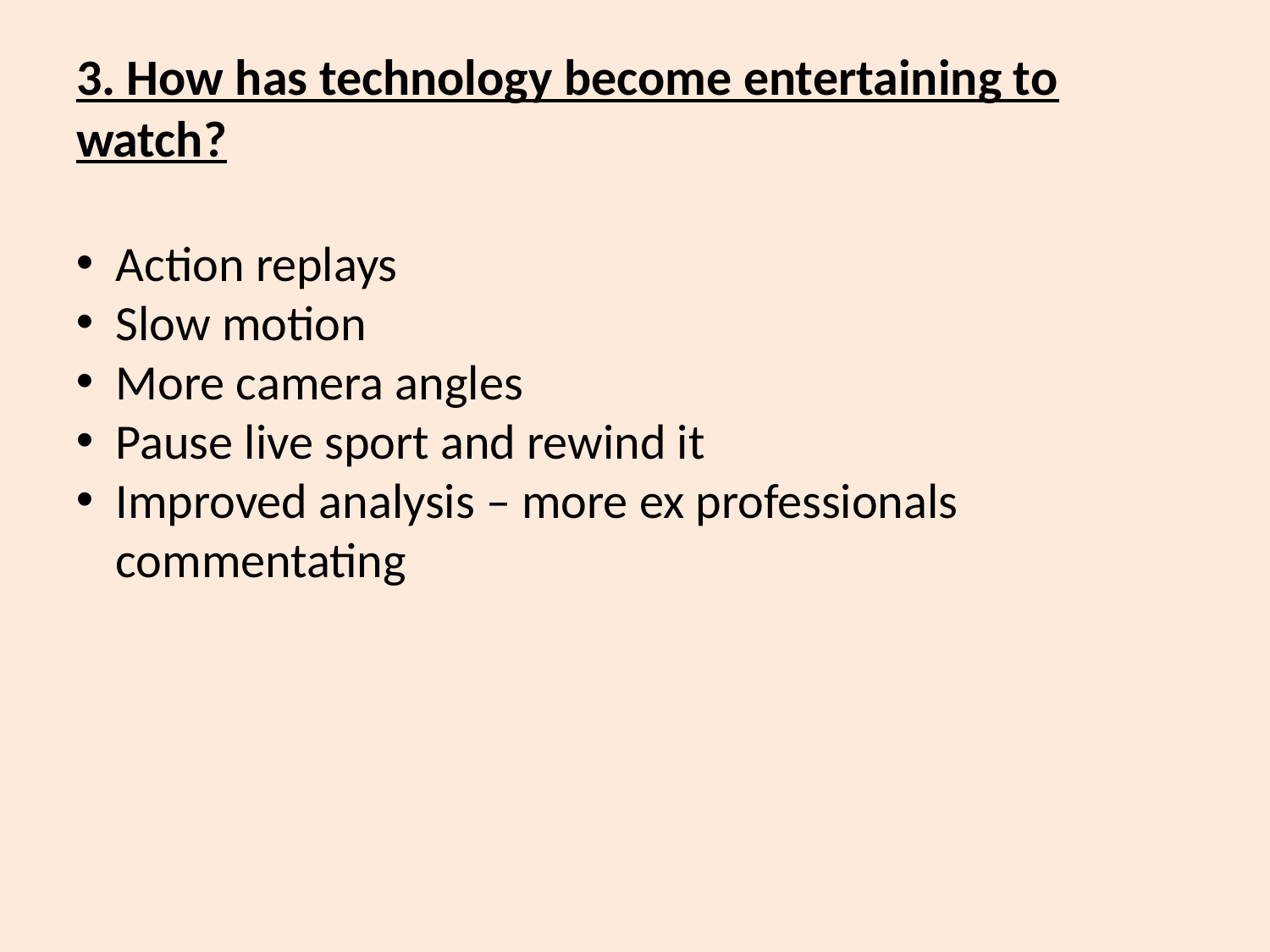

# 3. How has technology become entertaining to watch?
Action replays
Slow motion
More camera angles
Pause live sport and rewind it
Improved analysis – more ex professionals commentating